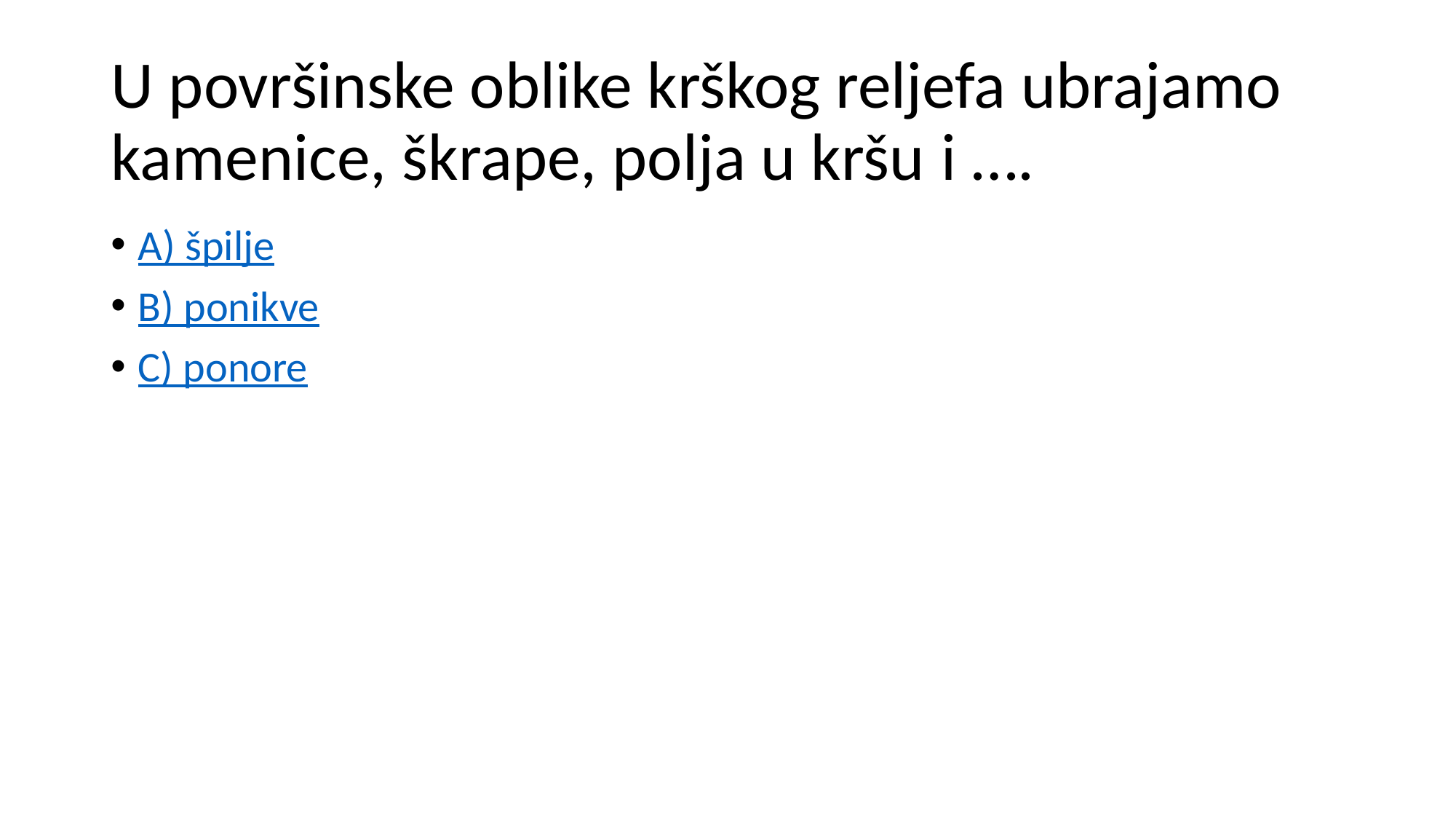

# U površinske oblike krškog reljefa ubrajamo kamenice, škrape, polja u kršu i ….
A) špilje
B) ponikve
C) ponore